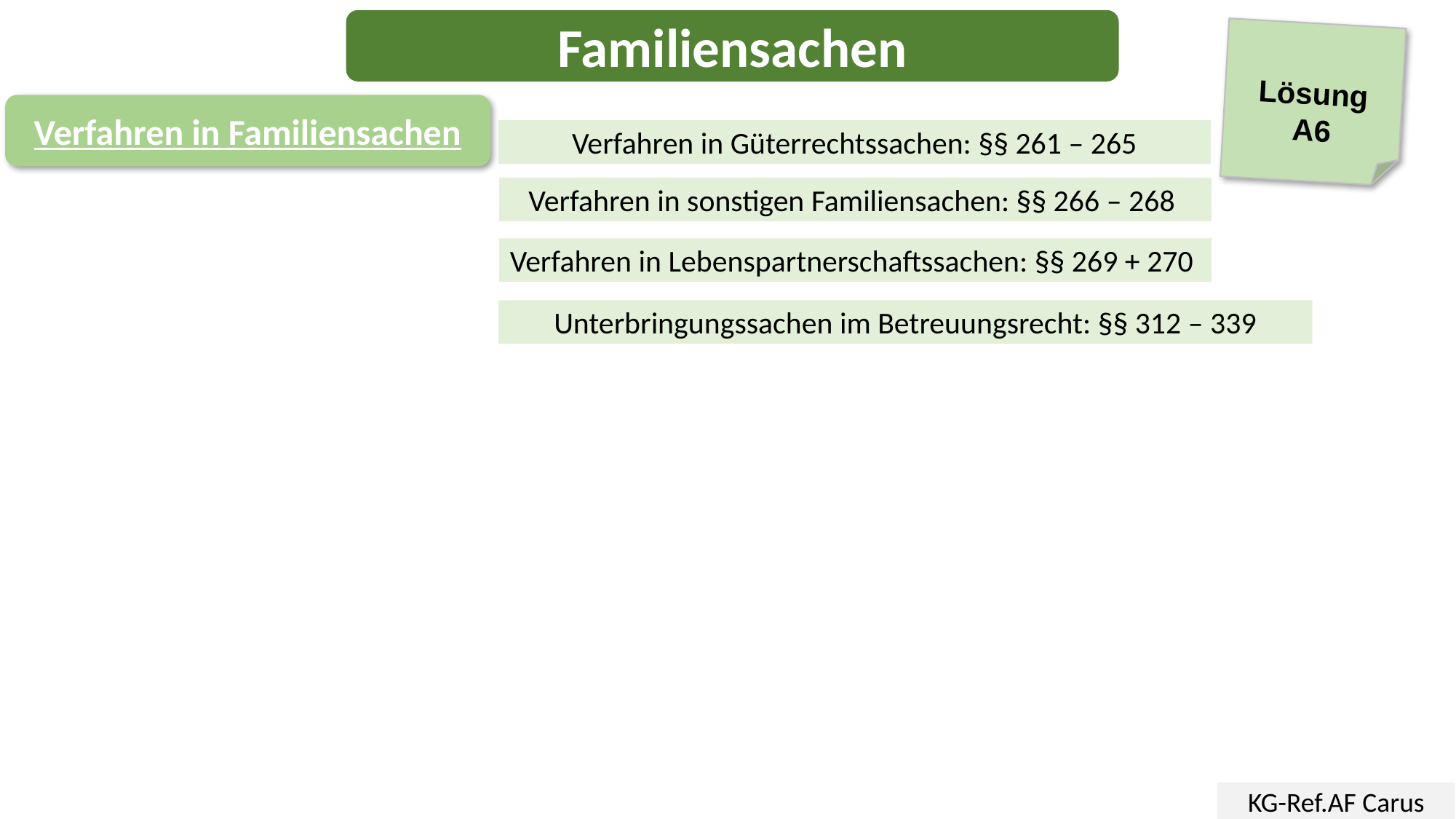

Familiensachen

Lösung
A6
Verfahren in Familiensachen
Verfahren in Güterrechtssachen: §§ 261 – 265
Verfahren in sonstigen Familiensachen: §§ 266 – 268
Verfahren in Lebenspartnerschaftssachen: §§ 269 + 270
Unterbringungssachen im Betreuungsrecht: §§ 312 – 339
KG-Ref.AF Carus